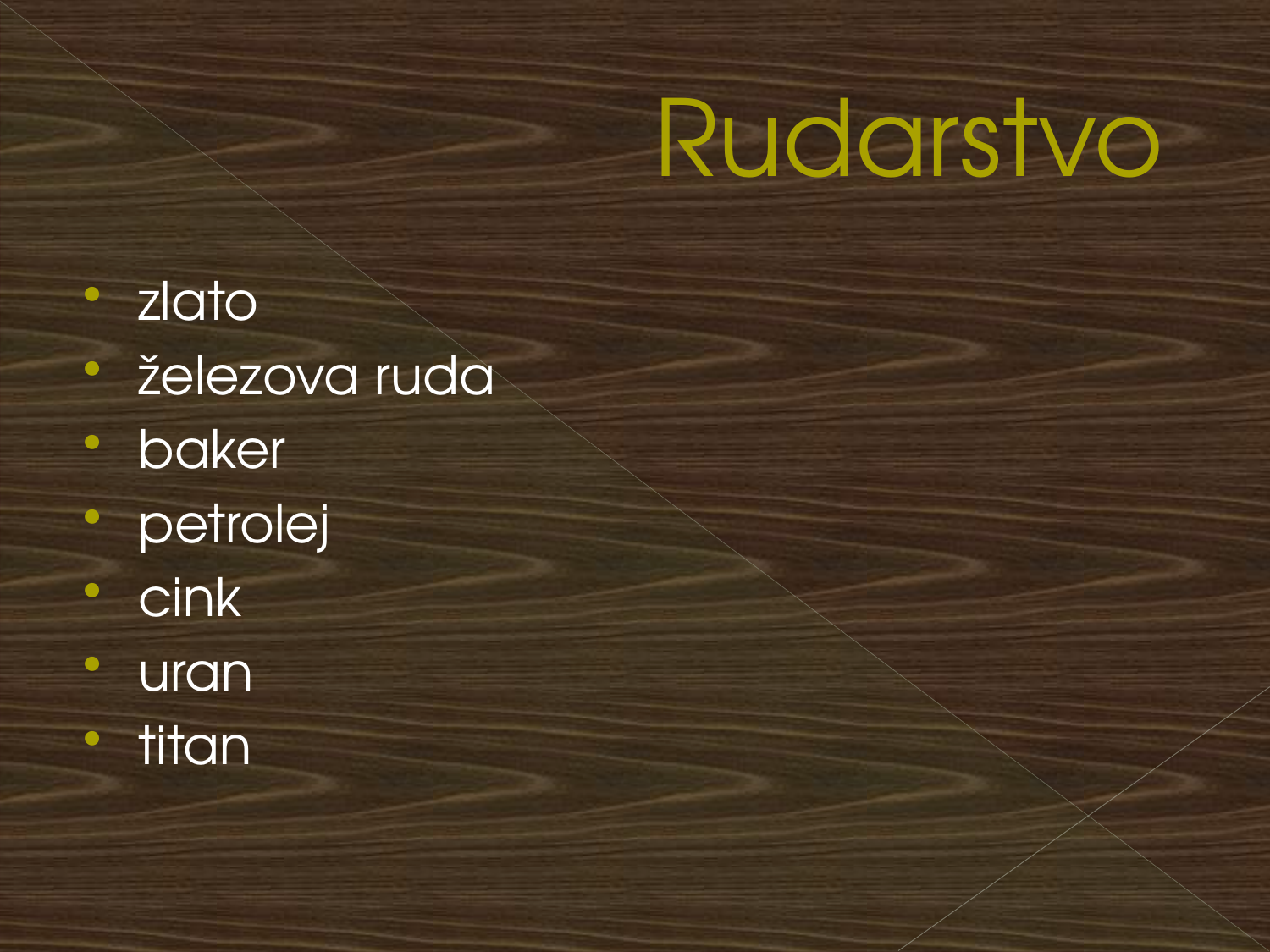

# Rudarstvo
zlato
železova ruda
baker
petrolej
cink
uran
titan